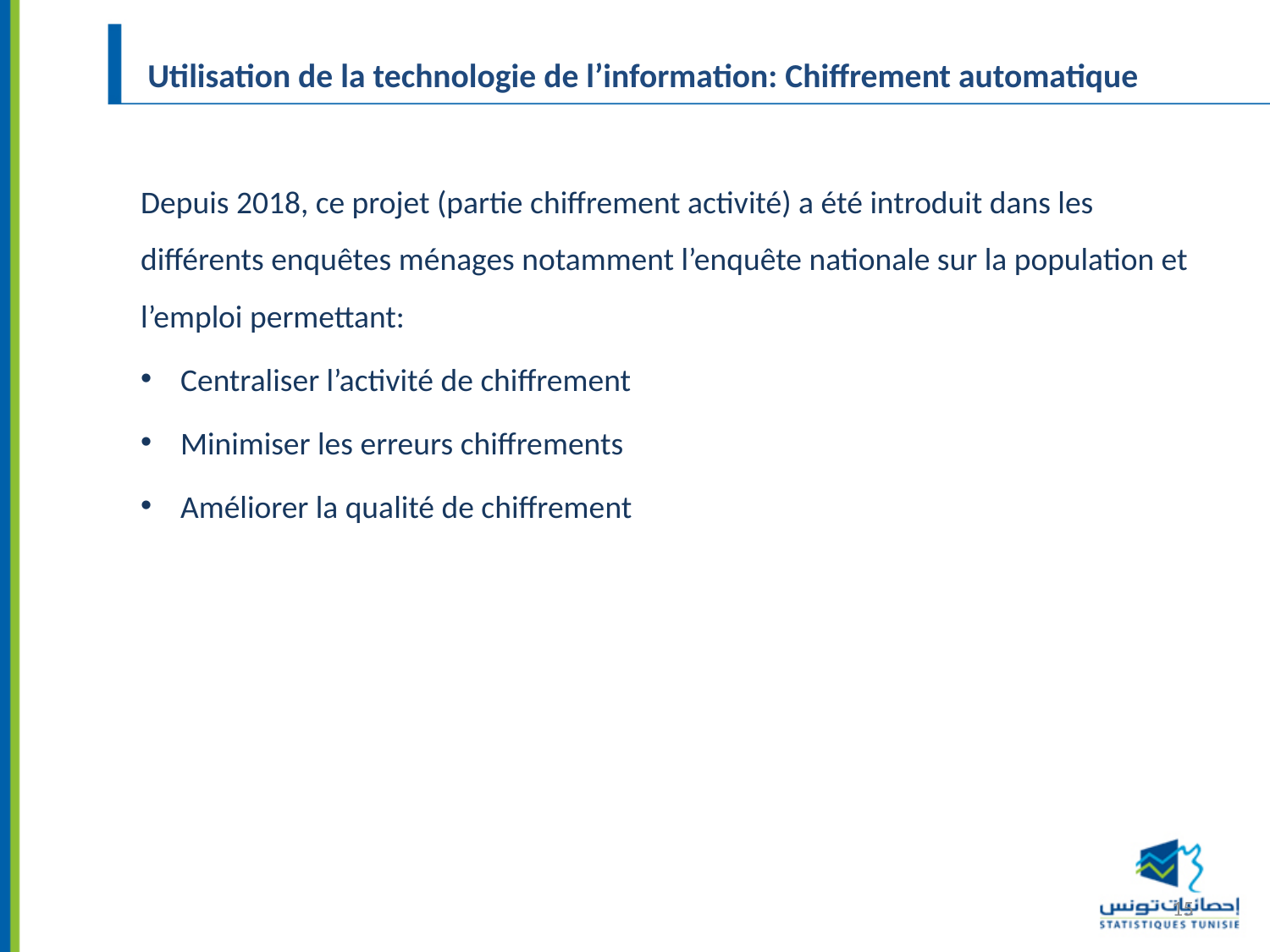

Utilisation de la technologie de l’information: Chiffrement automatique
Depuis 2018, ce projet (partie chiffrement activité) a été introduit dans les différents enquêtes ménages notamment l’enquête nationale sur la population et l’emploi permettant:
Centraliser l’activité de chiffrement
Minimiser les erreurs chiffrements
Améliorer la qualité de chiffrement

15